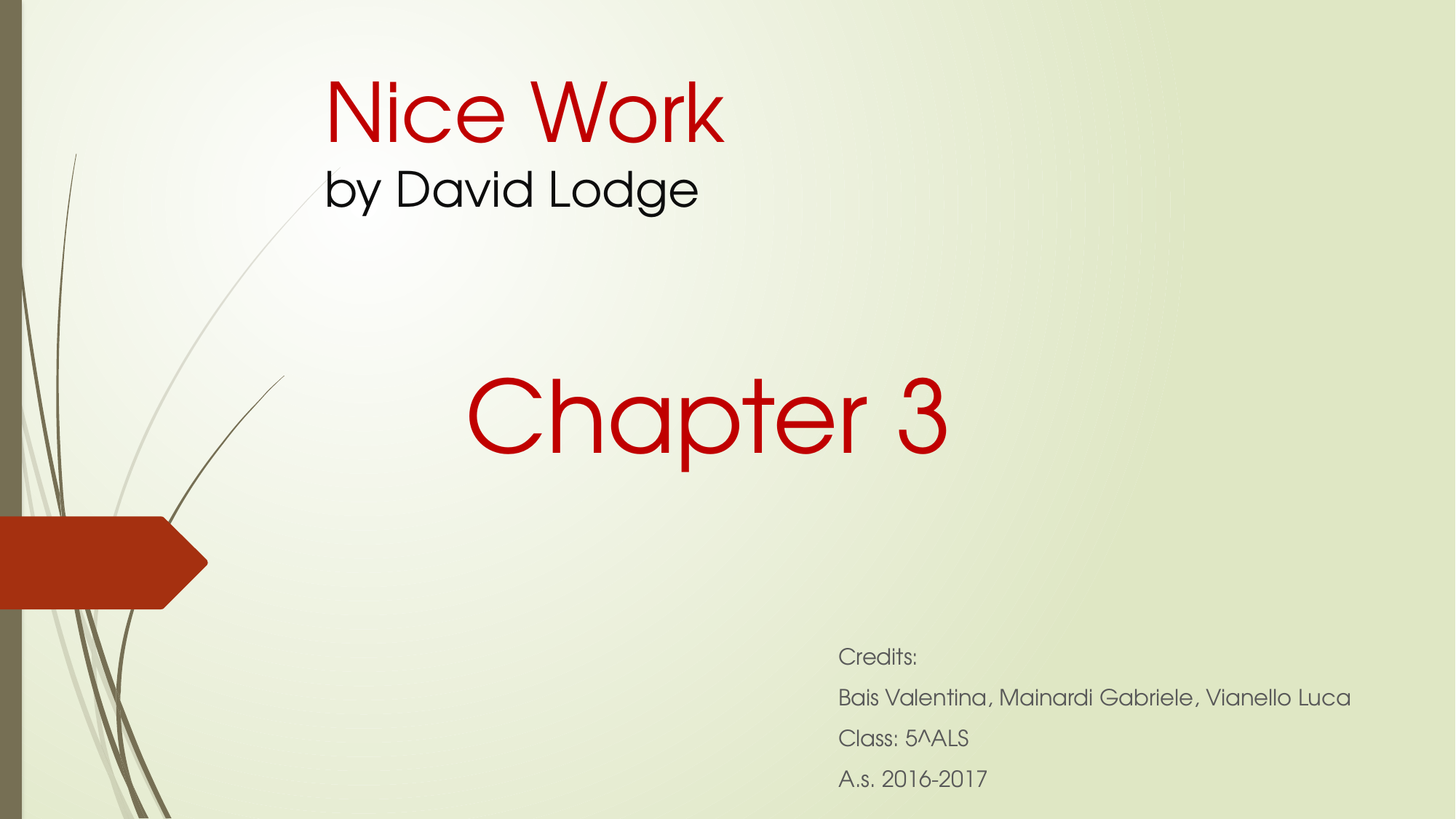

# Nice Work by David Lodge
Chapter 3
Credits:
Bais Valentina, Mainardi Gabriele, Vianello Luca
Class: 5^ALS
A.s. 2016-2017